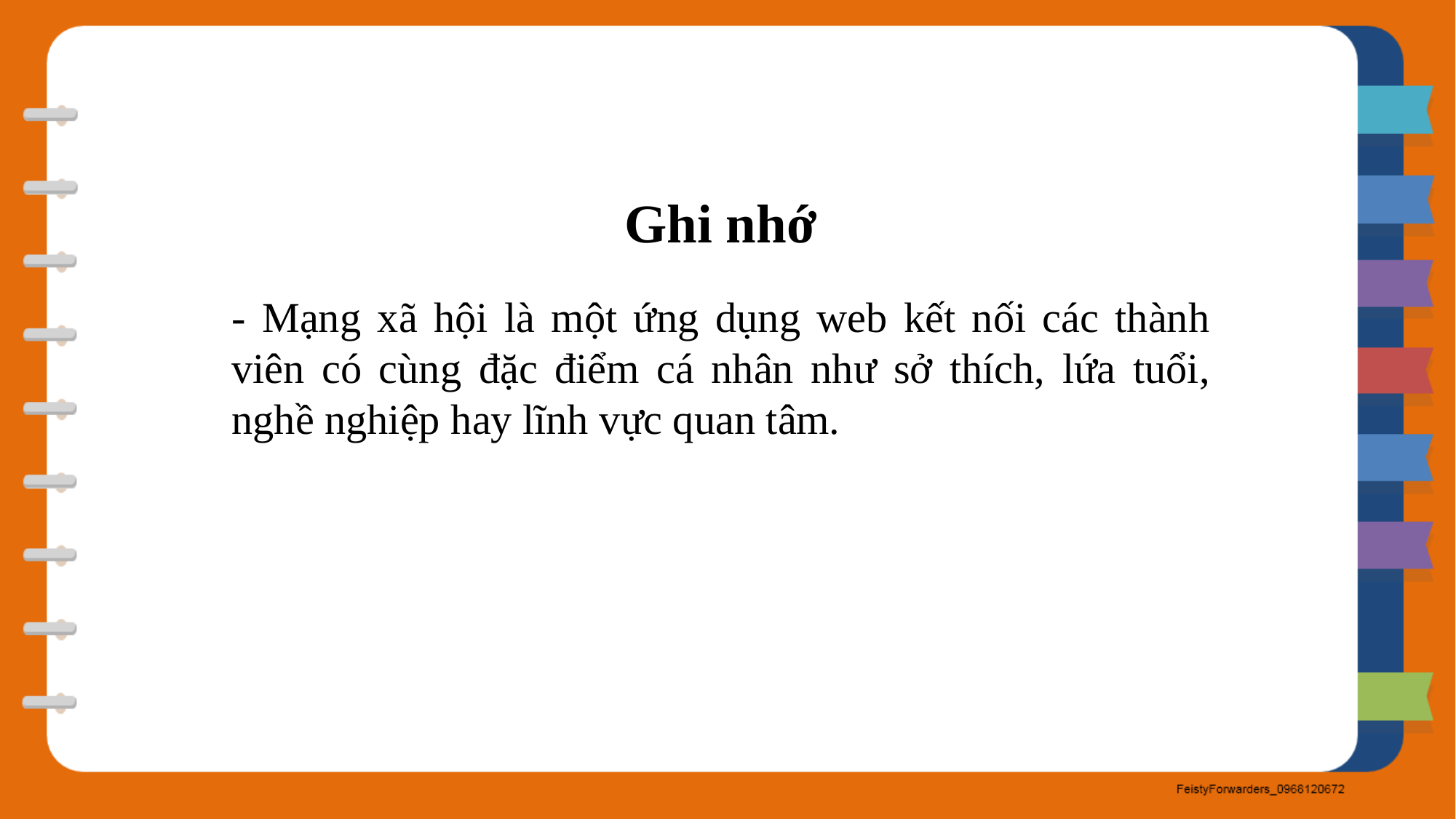

Ghi nhớ
- Mạng xã hội là một ứng dụng web kết nối các thành viên có cùng đặc điểm cá nhân như sở thích, lứa tuổi, nghề nghiệp hay lĩnh vực quan tâm.